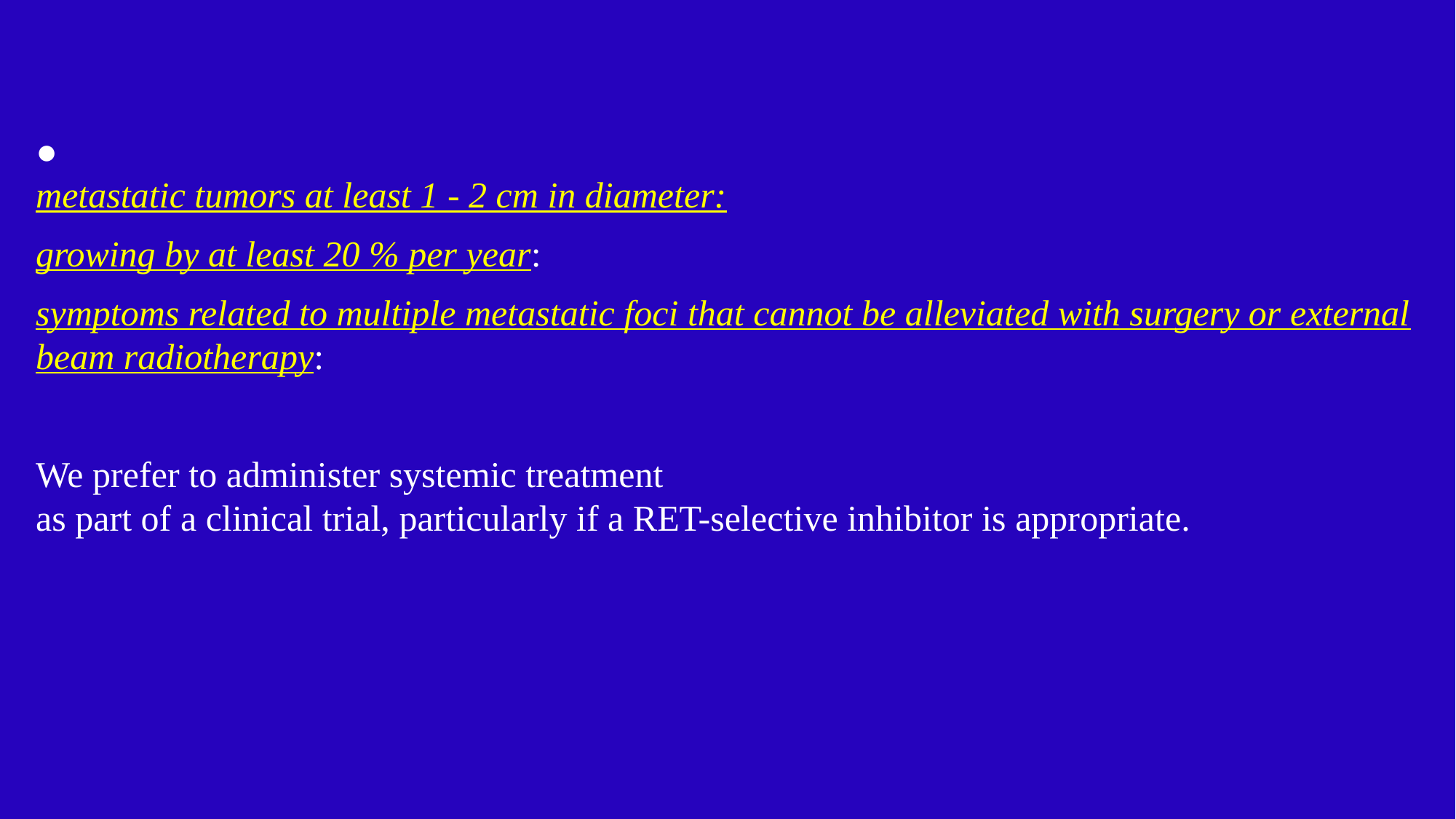

#
●
metastatic tumors at least 1 - 2 cm in diameter:
growing by at least 20 % per year:
symptoms related to multiple metastatic foci that cannot be alleviated with surgery or external beam radiotherapy:

We prefer to administer systemic treatment
as part of a clinical trial, particularly if a RET-selective inhibitor is appropriate.